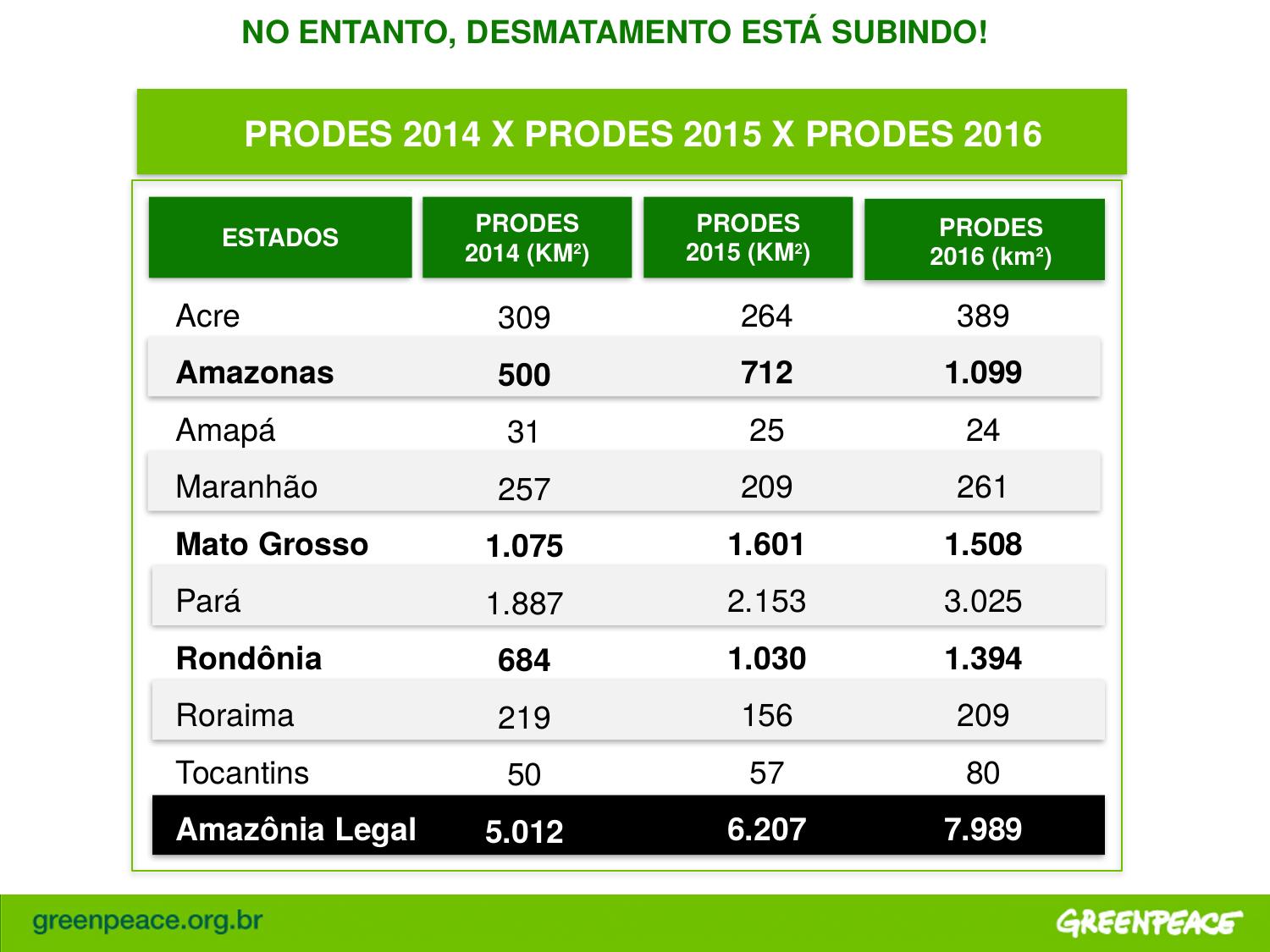

NO ENTANTO, DESMATAMENTO ESTÁ SUBINDO!

PRODES 2014 X PRODES 2015 X PRODES 2016

PRODES
2015 (KM2)
PRODES
2014 (KM2)
PRODES 2016 (km²)
ESTADOS
Acre
Amazonas
Amapá
Maranhão
Mato Grosso
Pará
Rondônia
Roraima
Tocantins
Amazônia Legal
264
712
25
209
1.601
2.153
1.030
156
57
6.207
389
1.099
24
261
1.508
3.025
1.394
209
80
7.989
309
500
31
257
1.075
1.887
684
219
50
5.012